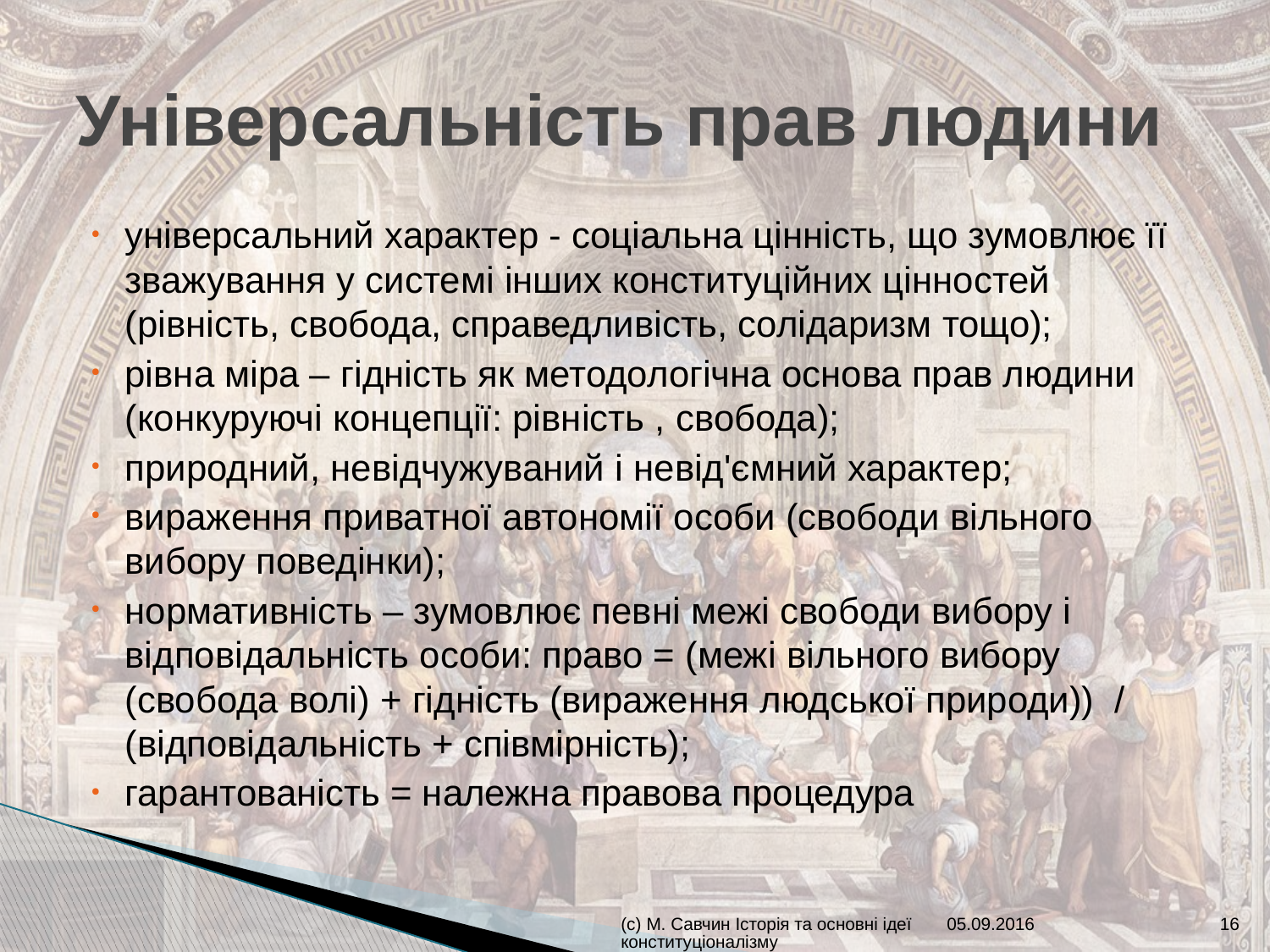

# Універсальність прав людини
універсальний характер - соціальна цінність, що зумовлює її зважування у системі інших конституційних цінностей (рівність, свобода, справедливість, солідаризм тощо);
рівна міра – гідність як методологічна основа прав людини (конкуруючі концепції: рівність , свобода);
природний, невідчужуваний і невід'ємний характер;
вираження приватної автономії особи (свободи вільного вибору поведінки);
нормативність – зумовлює певні межі свободи вибору і відповідальність особи: право = (межі вільного вибору (свобода волі) + гідність (вираження людської природи))  / (відповідальність + співмірність);
гарантованість = належна правова процедура

(с) М. Савчин Історія та основні ідеї конституціоналізму
05.09.2016
16